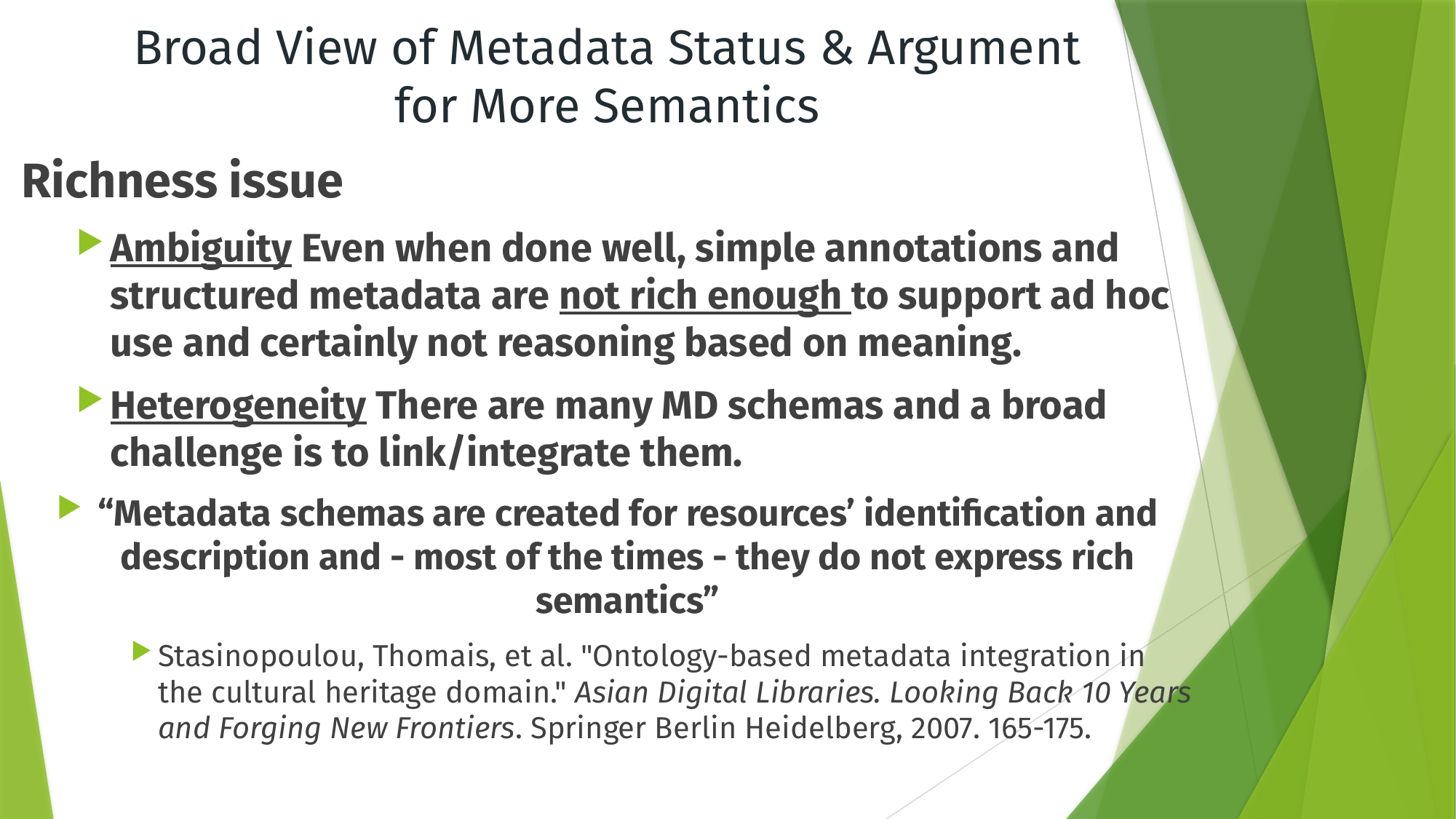

# Broad View of Metadata Status & Argument for More Semantics
Richness issue
Ambiguity Even when done well, simple annotations and structured metadata are not rich enough to support ad hoc use and certainly not reasoning based on meaning.
Heterogeneity There are many MD schemas and a broad challenge is to link/integrate them.
“Metadata schemas are created for resources’ identification and description and - most of the times - they do not express rich semantics”
Stasinopoulou, Thomais, et al. "Ontology-based metadata integration in the cultural heritage domain." Asian Digital Libraries. Looking Back 10 Years and Forging New Frontiers. Springer Berlin Heidelberg, 2007. 165-175.